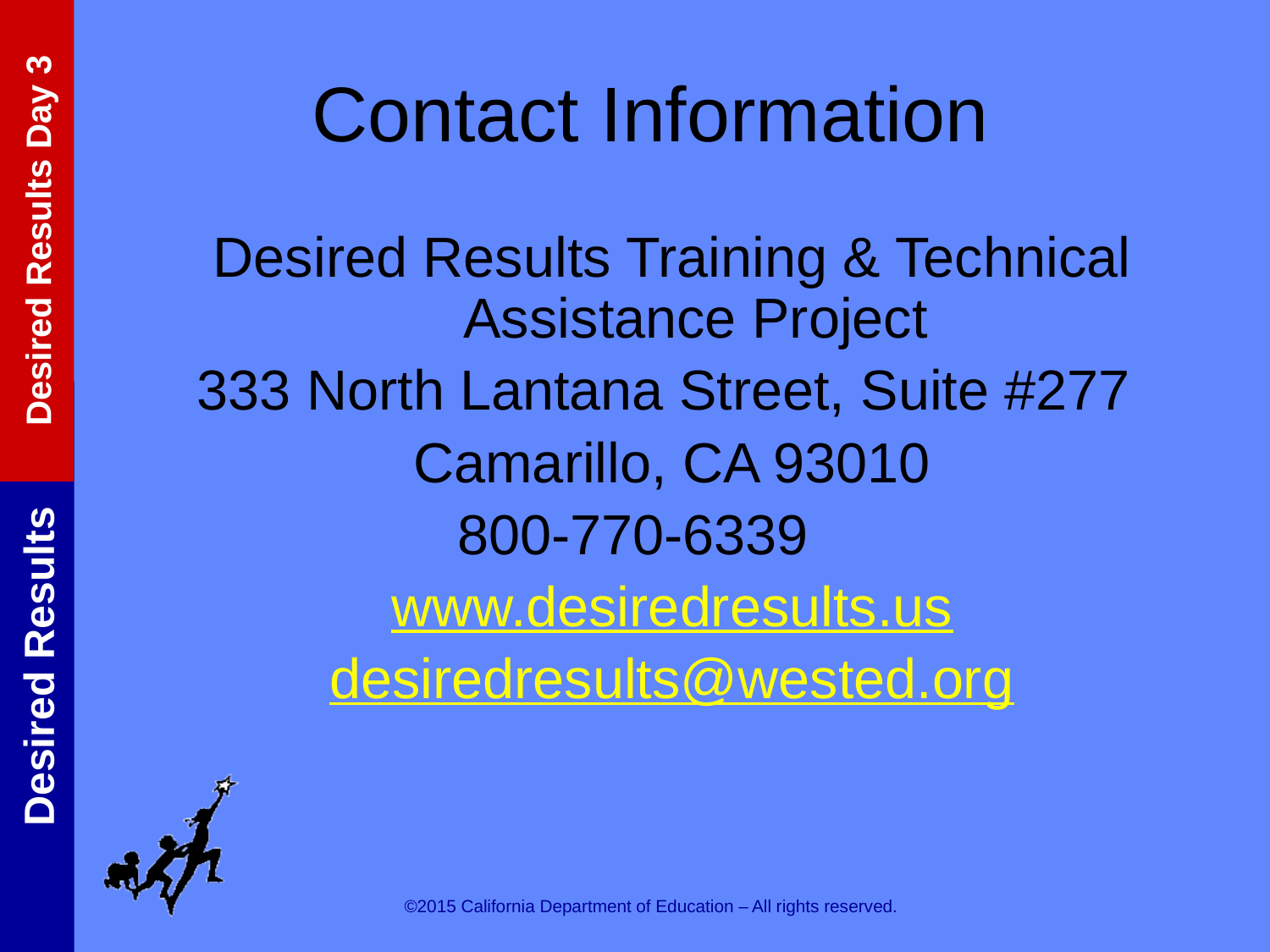

# Contact Information
Desired Results Training & Technical Assistance Project
333 North Lantana Street, Suite #277
Camarillo, CA 93010
800-770-6339
www.desiredresults.us
desiredresults@wested.org